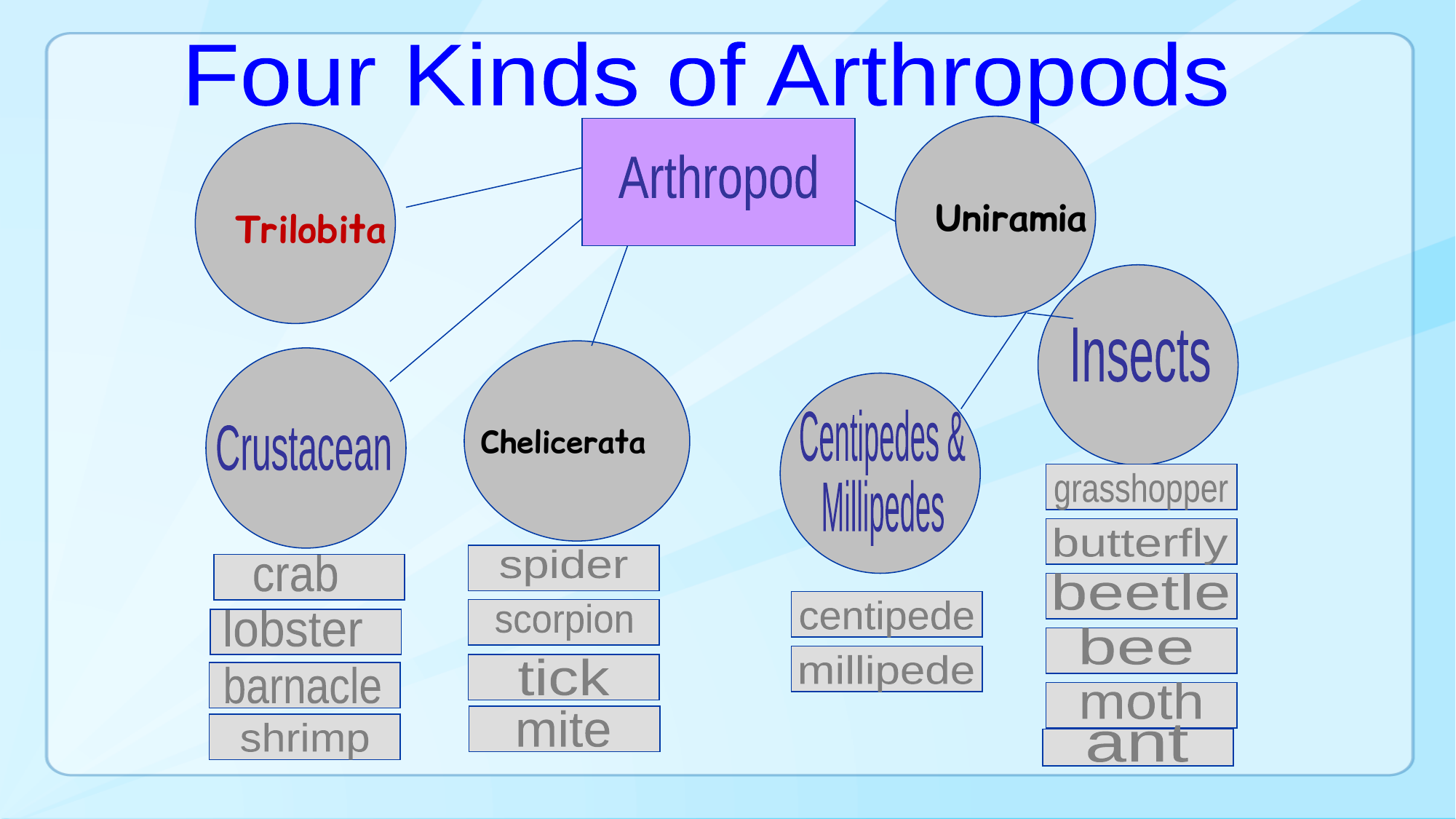

Four Kinds of Arthropods
Uniramia

Trilobita
Arthropod

Insects
Chelicerata

Centipedes &
Millipedes
Crustacean

grasshopper

butterfly

spider

crab

beetle

centipede
scorpion

lobster

bee

millipede
tick

barnacle

moth

mite

shrimp
ant